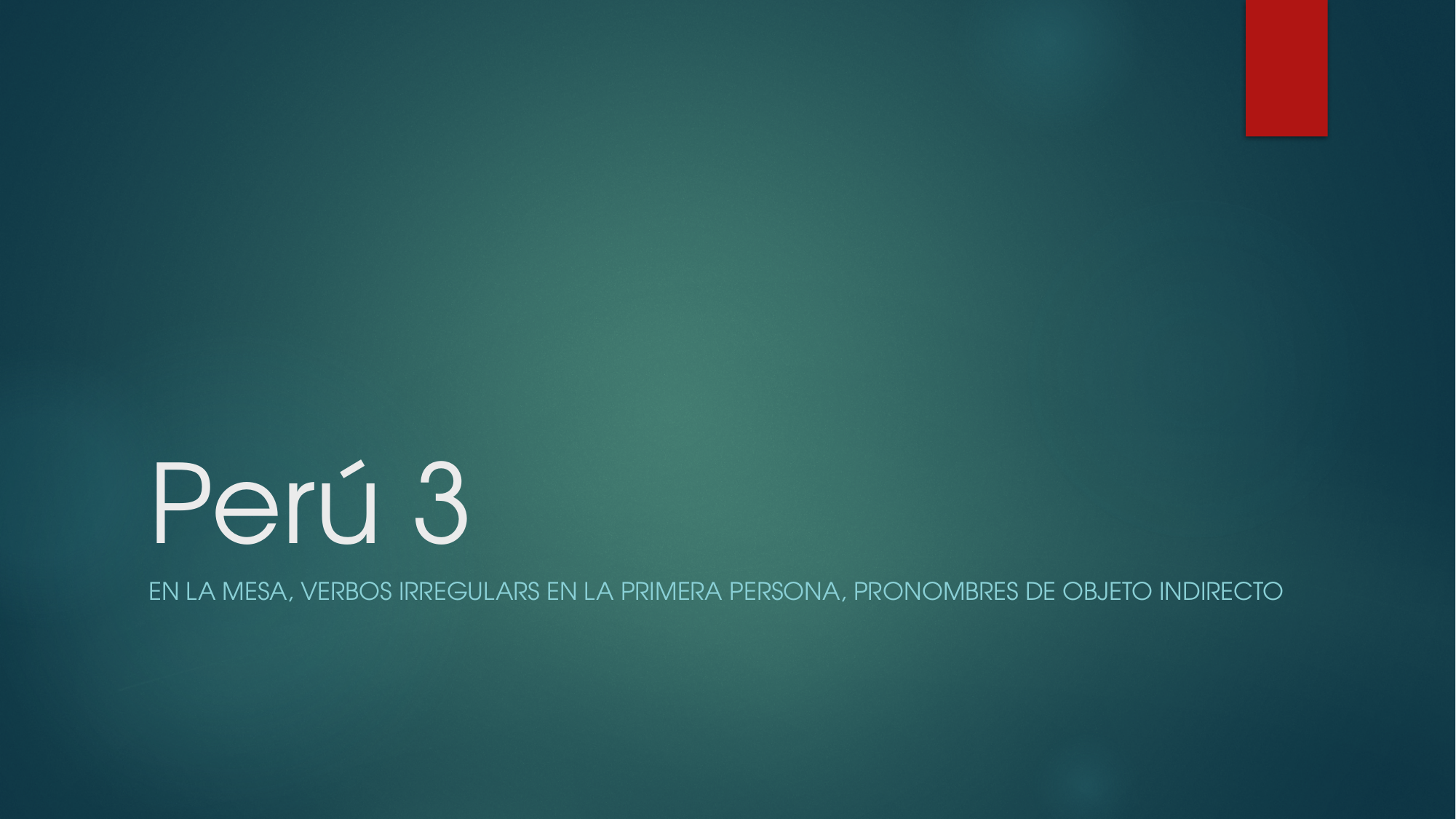

# Perú 3
En la mesa, verbos irregulars en la primera persona, pronombres de objeto indirecto